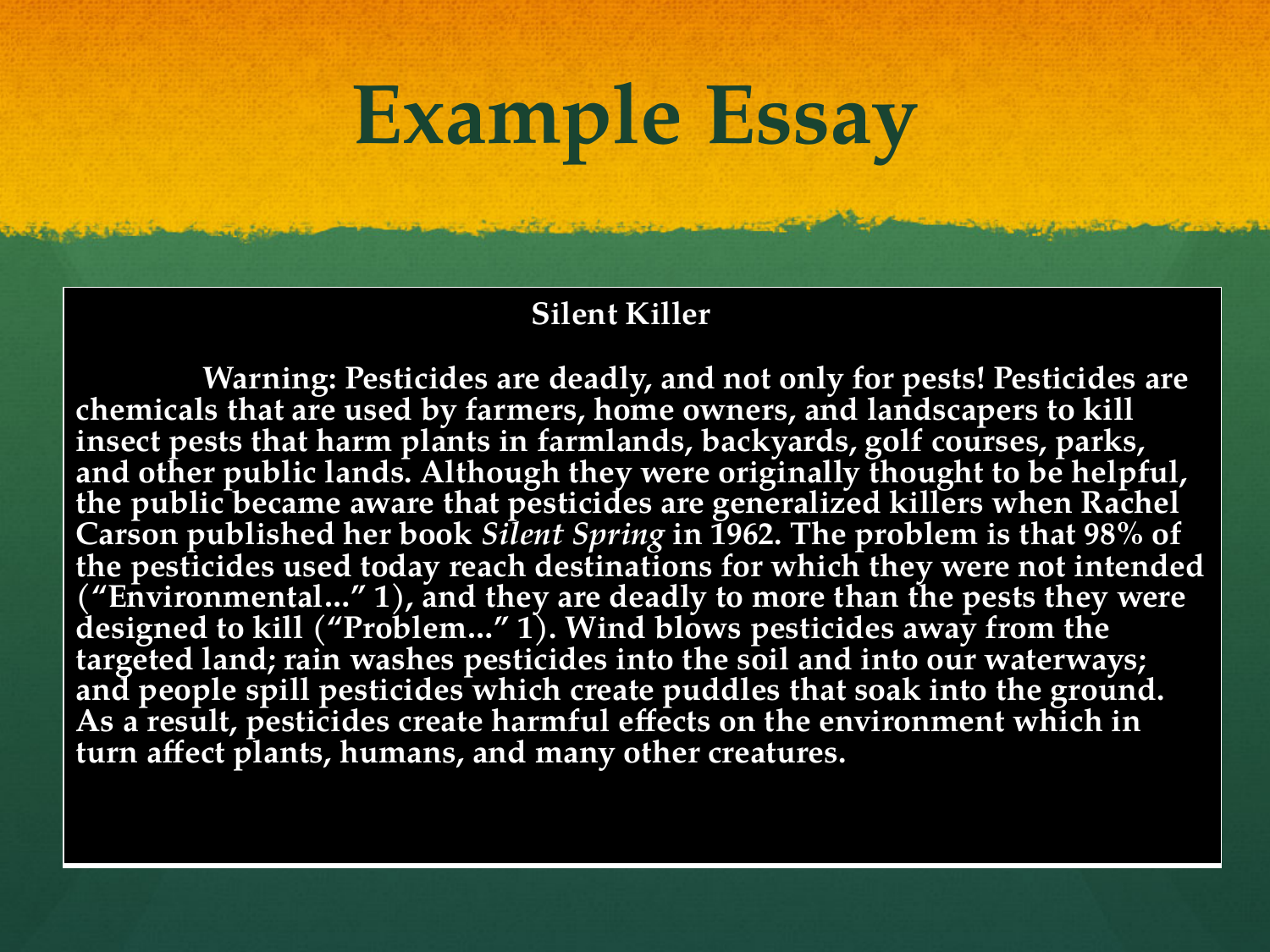

# Example Essay
| Silent Killer   Warning: Pesticides are deadly, and not only for pests! Pesticides are chemicals that are used by farmers, home owners, and landscapers to kill insect pests that harm plants in farmlands, backyards, golf courses, parks, and other public lands. Although they were originally thought to be helpful, the public became aware that pesticides are generalized killers when Rachel Carson published her book Silent Spring in 1962. The problem is that 98% of the pesticides used today reach destinations for which they were not intended (“Environmental…” 1), and they are deadly to more than the pests they were designed to kill (“Problem…” 1). Wind blows pesticides away from the targeted land; rain washes pesticides into the soil and into our waterways; and people spill pesticides which create puddles that soak into the ground. As a result, pesticides create harmful effects on the environment which in turn affect plants, humans, and many other creatures. |
| --- |